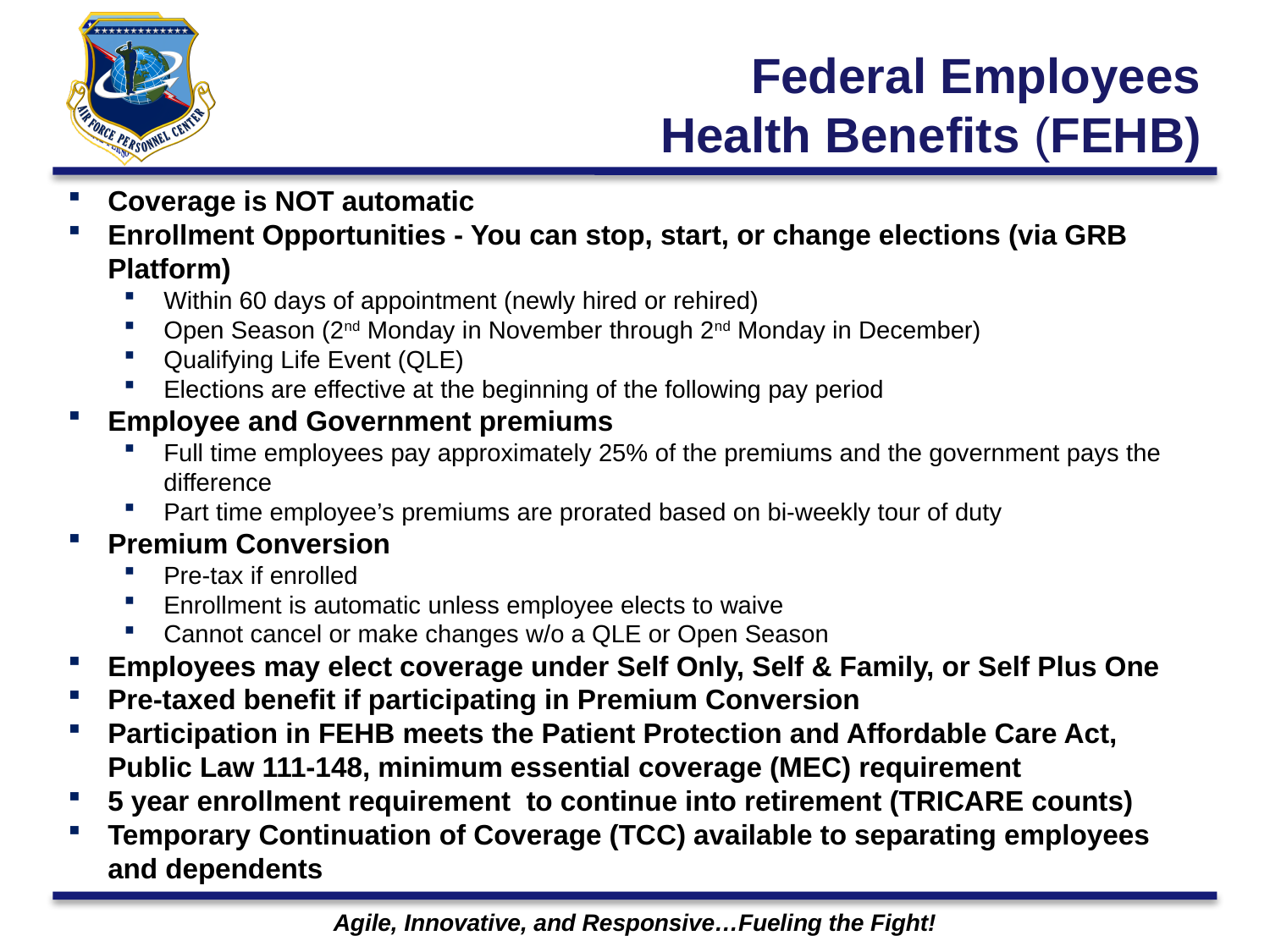

Federal Employees
	Health Benefits (FEHB)
# Coverage is NOT automatic
Enrollment Opportunities - You can stop, start, or change elections (via GRB Platform)
Within 60 days of appointment (newly hired or rehired)
Open Season (2nd Monday in November through 2nd Monday in December)
Qualifying Life Event (QLE)
Elections are effective at the beginning of the following pay period
Employee and Government premiums
Full time employees pay approximately 25% of the premiums and the government pays the difference
Part time employee’s premiums are prorated based on bi-weekly tour of duty
Premium Conversion
Pre-tax if enrolled
Enrollment is automatic unless employee elects to waive
Cannot cancel or make changes w/o a QLE or Open Season
Employees may elect coverage under Self Only, Self & Family, or Self Plus One
Pre-taxed benefit if participating in Premium Conversion
Participation in FEHB meets the Patient Protection and Affordable Care Act, Public Law 111-148, minimum essential coverage (MEC) requirement
5 year enrollment requirement  to continue into retirement (TRICARE counts)
Temporary Continuation of Coverage (TCC) available to separating employees and dependents